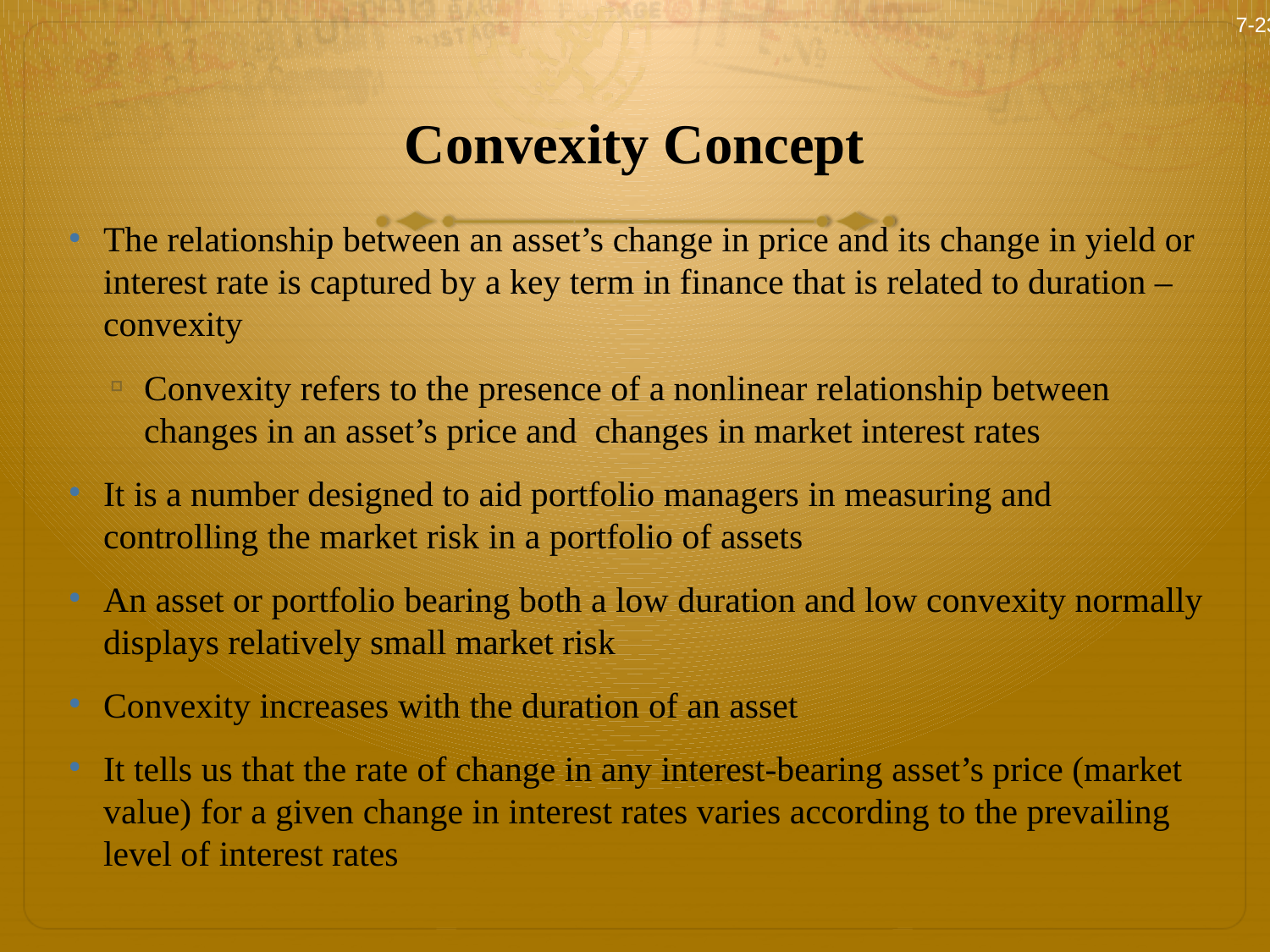

7-23
# Convexity Concept
The relationship between an asset’s change in price and its change in yield or interest rate is captured by a key term in finance that is related to duration – convexity
Convexity refers to the presence of a nonlinear relationship between changes in an asset’s price and  changes in market interest rates
It is a number designed to aid portfolio managers in measuring and controlling the market risk in a portfolio of assets
An asset or portfolio bearing both a low duration and low convexity normally displays relatively small market risk
Convexity increases with the duration of an asset
It tells us that the rate of change in any interest-bearing asset’s price (market value) for a given change in interest rates varies according to the prevailing level of interest rates